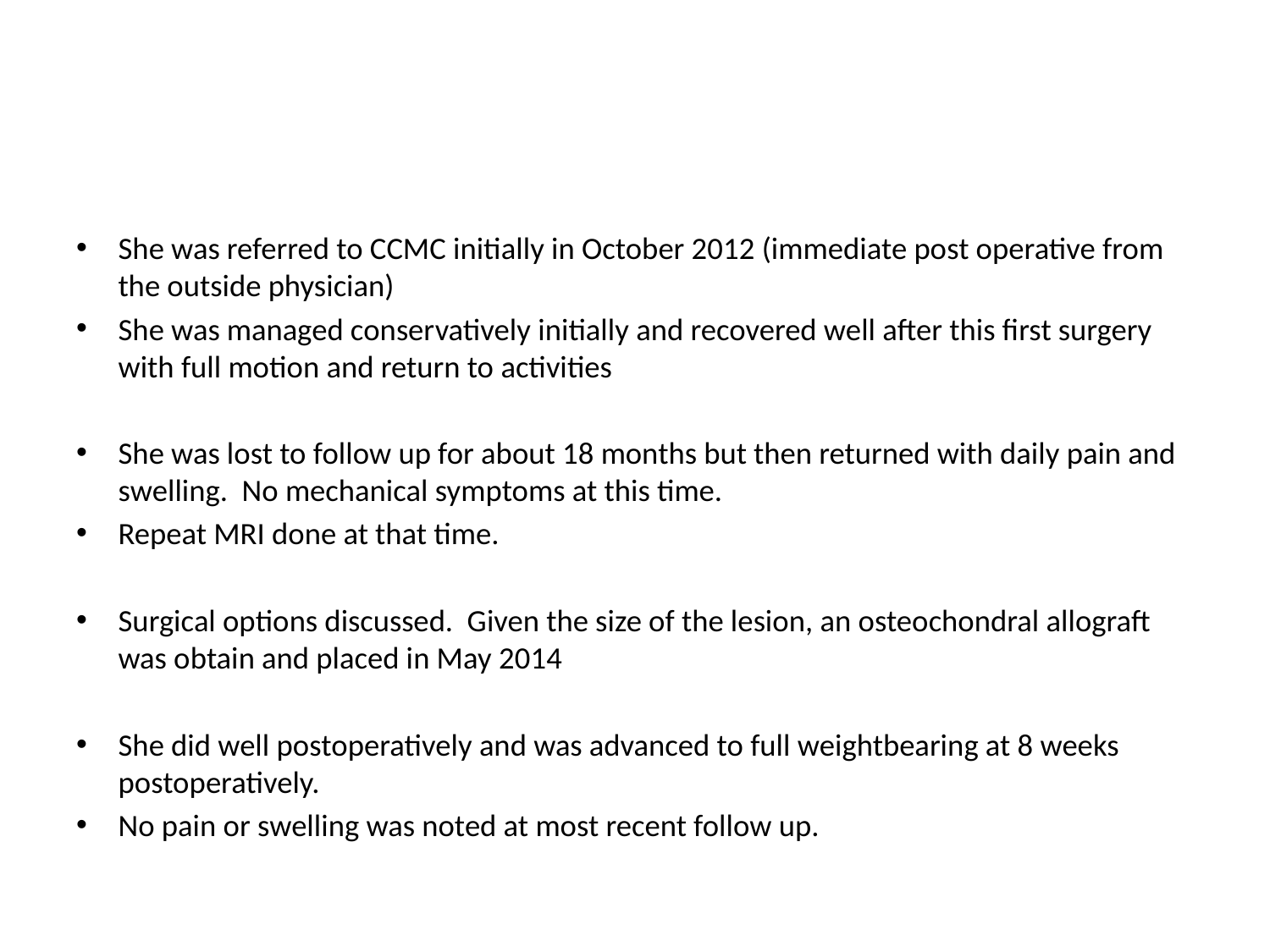

#
She was referred to CCMC initially in October 2012 (immediate post operative from the outside physician)
She was managed conservatively initially and recovered well after this first surgery with full motion and return to activities

She was lost to follow up for about 18 months but then returned with daily pain and swelling.  No mechanical symptoms at this time.
Repeat MRI done at that time.

Surgical options discussed.  Given the size of the lesion, an osteochondral allograft was obtain and placed in May 2014

She did well postoperatively and was advanced to full weightbearing at 8 weeks postoperatively.
No pain or swelling was noted at most recent follow up.